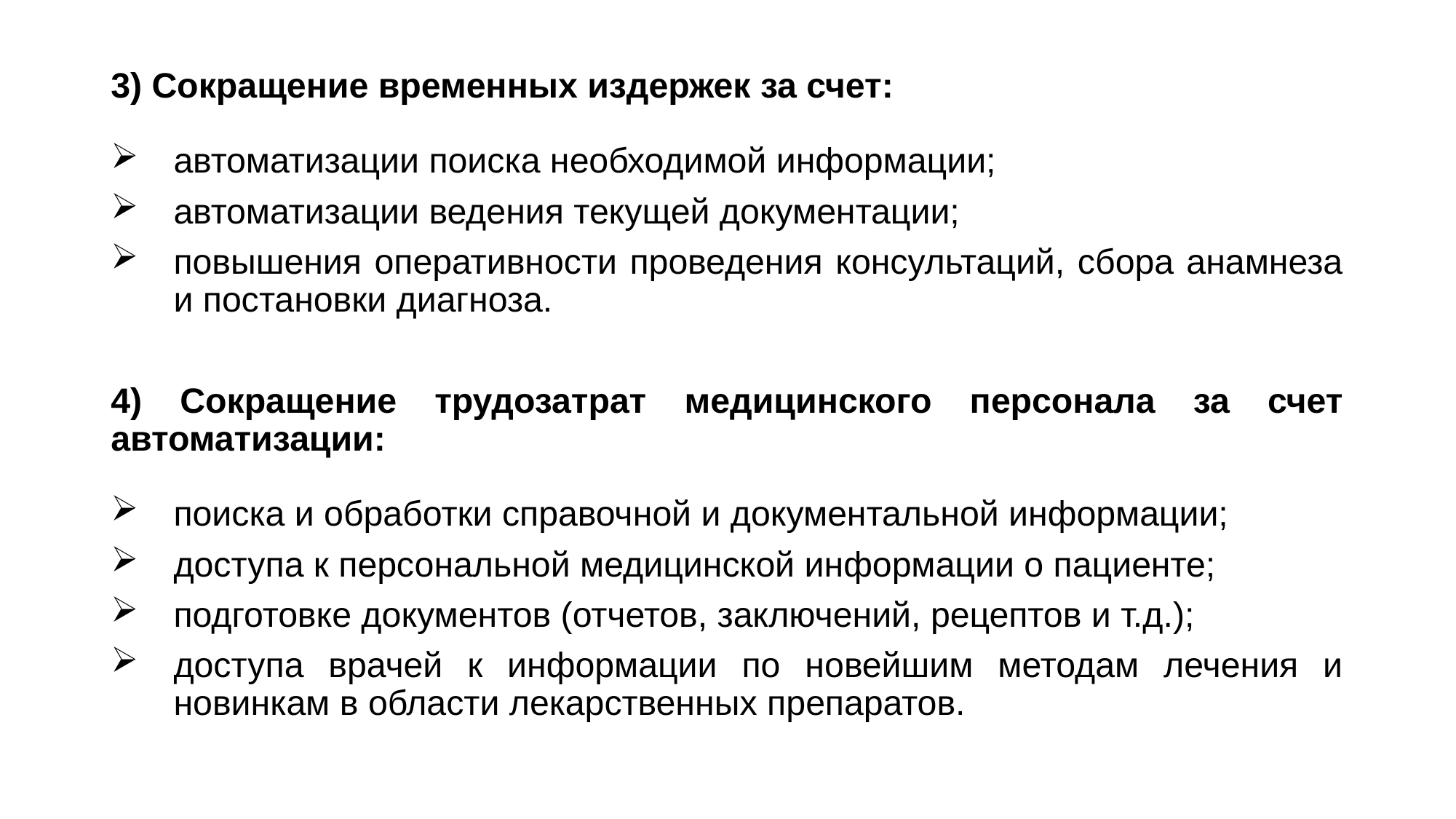

3) Сокращение временных издержек за счет:

автоматизации поиска необходимой информации;
автоматизации ведения текущей документации;
повышения оперативности проведения консультаций, сбора анамнеза и постановки диагноза.

4) Сокращение трудозатрат медицинского персонала за счет автоматизации:

поиска и обработки справочной и документальной информации;
доступа к персональной медицинской информации о пациенте;
подготовке документов (отчетов, заключений, рецептов и т.д.);
доступа врачей к информации по новейшим методам лечения и новинкам в области лекарственных препаратов.